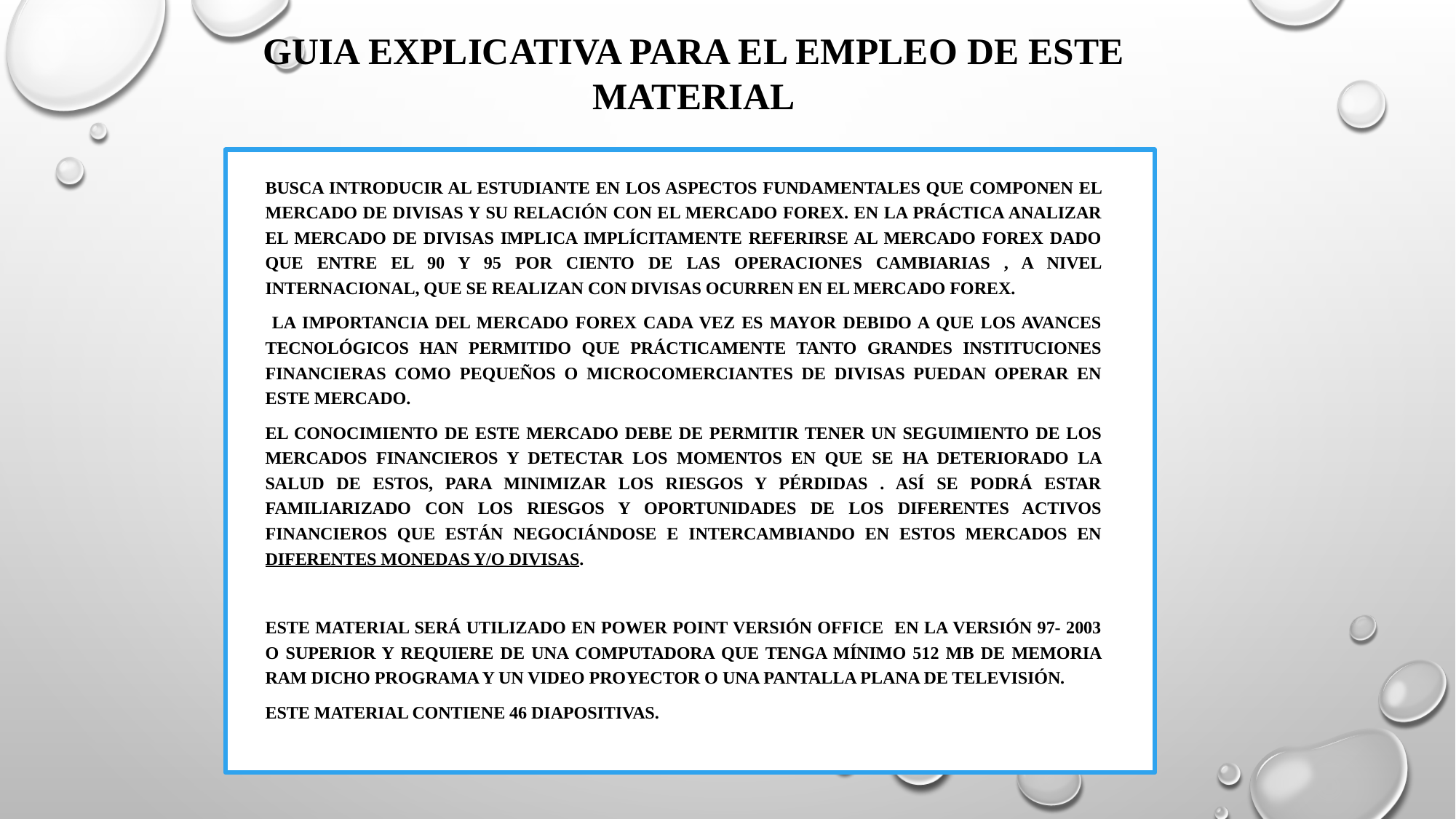

GUIA EXPLICATIVA PARA EL EMPLEO DE ESTE MATERIAL

Busca introducir al estudiante en los aspectos fundamentales que componen el mercado de divisas y su relación con el mercado forex. En la práctica analizar el mercado de divisas implica implícitamente referirse al mercado forex dado que entre el 90 y 95 por ciento de las operaciones cambiarias , a nivel internacional, que se realizan con divisas ocurren en el mercado forex.
 La importancia del mercado forex cada vez es mayor debido a que los avances tecnológicos han permitido que prácticamente tanto grandes instituciones financieras como pequeños o microcomerciantes de divisas puedan operar en este mercado.
El conocimiento de este mercado debe de permitir tener un seguimiento de los mercados financieros y detectar los momentos en que se ha deteriorado la salud de estos, para minimizar los riesgos y pérdidas . Así se podrá estar familiarizado con los riesgos y oportunidades de los diferentes activos financieros que están negociándose e intercambiando en estos mercados en diferentes monedas y/o divisas.

Este material será utilizado en Power Point versión Office  en la versión 97- 2003 o superior y requiere de una computadora que tenga mínimo 512 mb de memoria RAM dicho programa y un video proyector o una pantalla plana de televisión.
Este material contiene 46 diapositivas.

SERGIO MIRANDA GONZÁLEZ